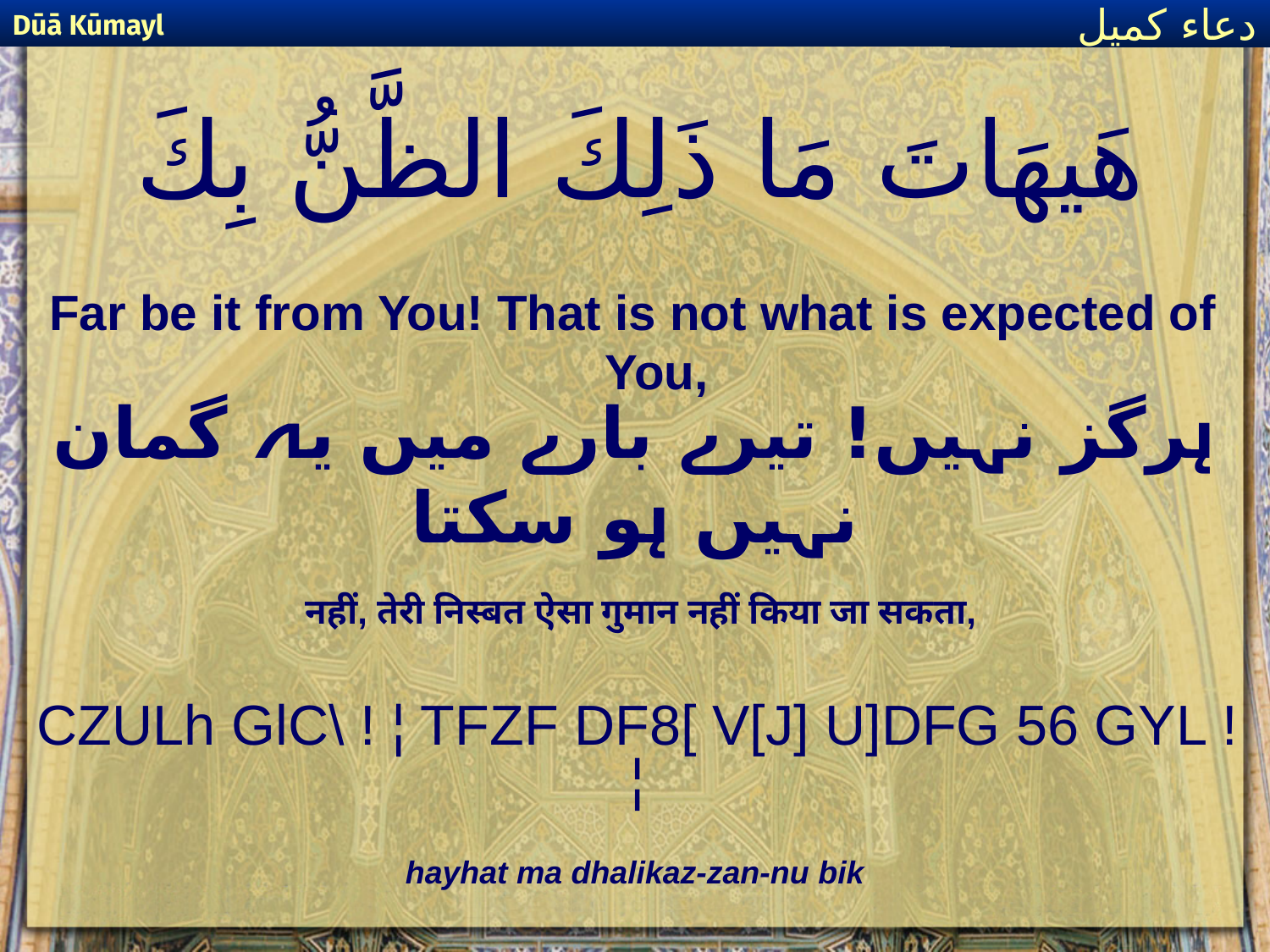

Dūā Kūmayl
دعاء كميل
# هَيهَاتَ مَا ذَلِكَ الظَّنُّ بِكَ
Far be it from You! That is not what is expected of You,
ہرگز نہیں! تیرے بارے میں یہ گمان نہیں ہو سکتا
नहीं, तेरी निस्बत ऐसा गुमान नहीं किया जा सकता,
CZULh GlC\ ! ¦ TFZF DF8[ V[J] U]DFG 56 GYL ! ¦
hayhat ma dhalikaz-zan-nu bik